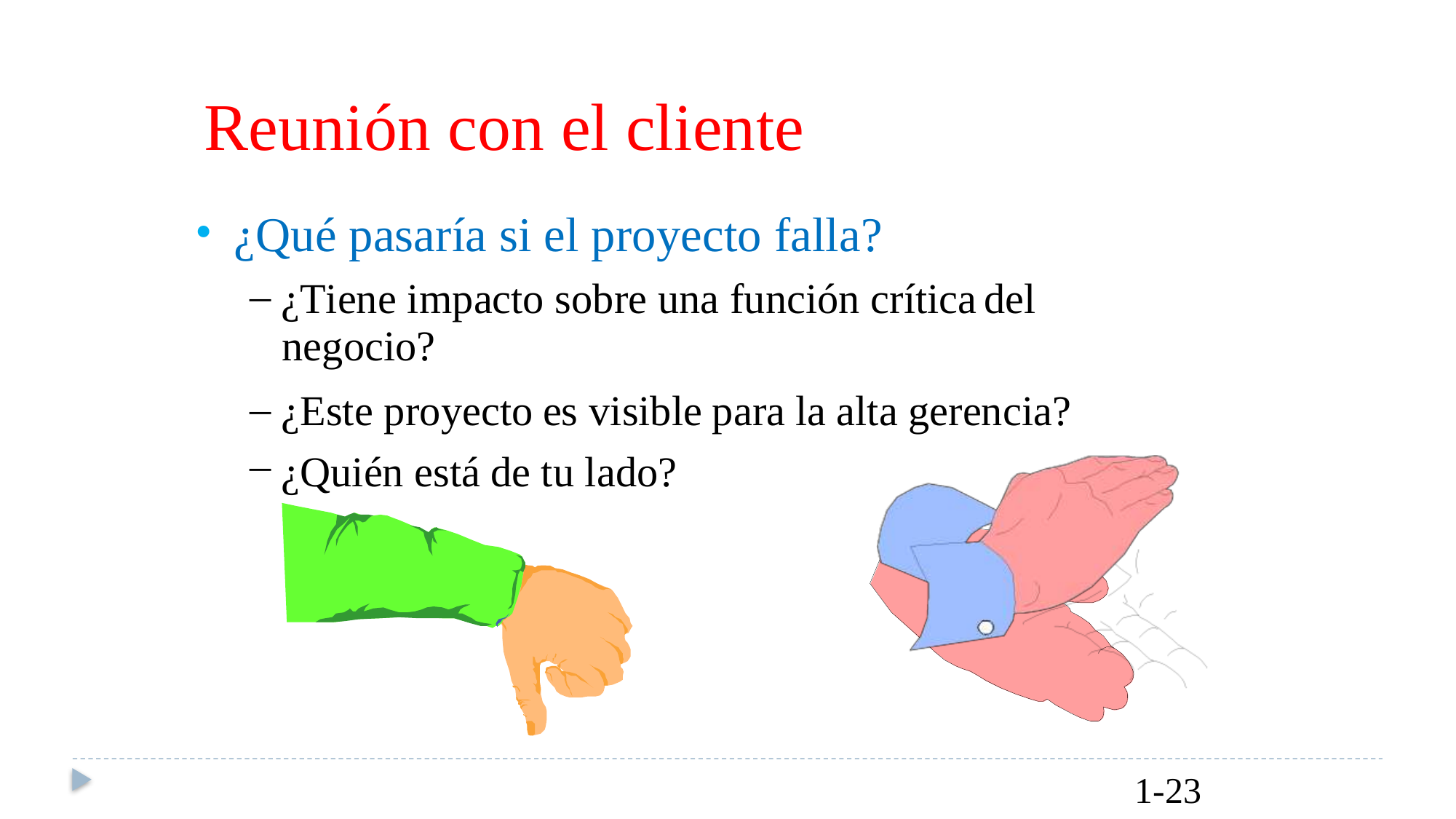

Reunión con el cliente
•
¿Qué pasaría si el proyecto falla?
–
¿Tiene impacto sobre una función crítica
negocio?
del
–
–
¿Este proyecto
es visible
para
la
alta
gerencia?
¿Quién
está
de
tu
lado?

1-23